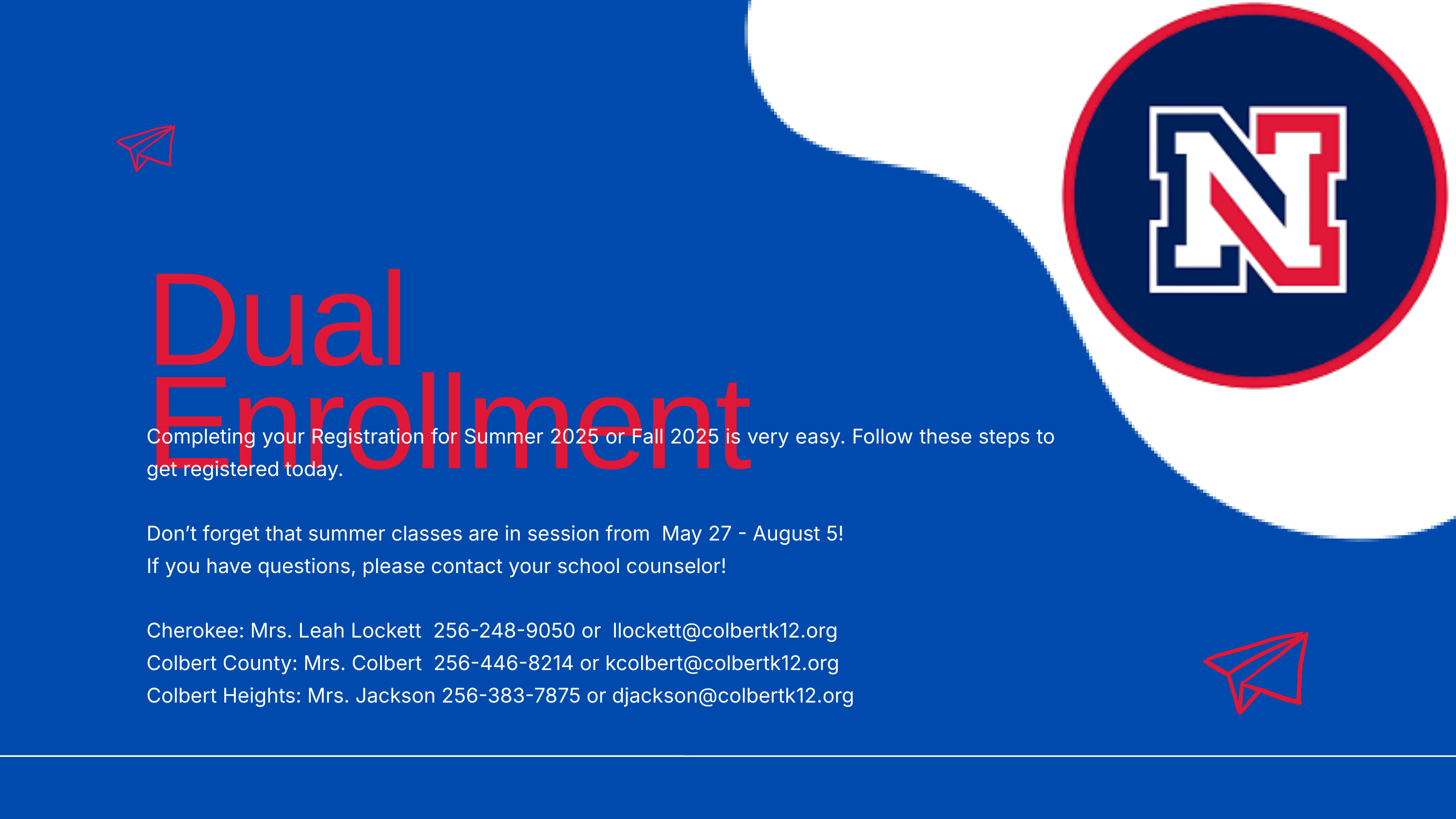

Dual Enrollment
Completing your Registration for Summer 2025 or Fall 2025 is very easy. Follow these steps to get registered today.

Don’t forget that summer classes are in session from  May 27 - August 5!
If you have questions, please contact your school counselor!

Cherokee: Mrs. Leah Lockett  256-248-9050 or  llockett@colbertk12.org
Colbert County: Mrs. Colbert  256-446-8214 or kcolbert@colbertk12.org
Colbert Heights: Mrs. Jackson 256-383-7875 or djackson@colbertk12.org